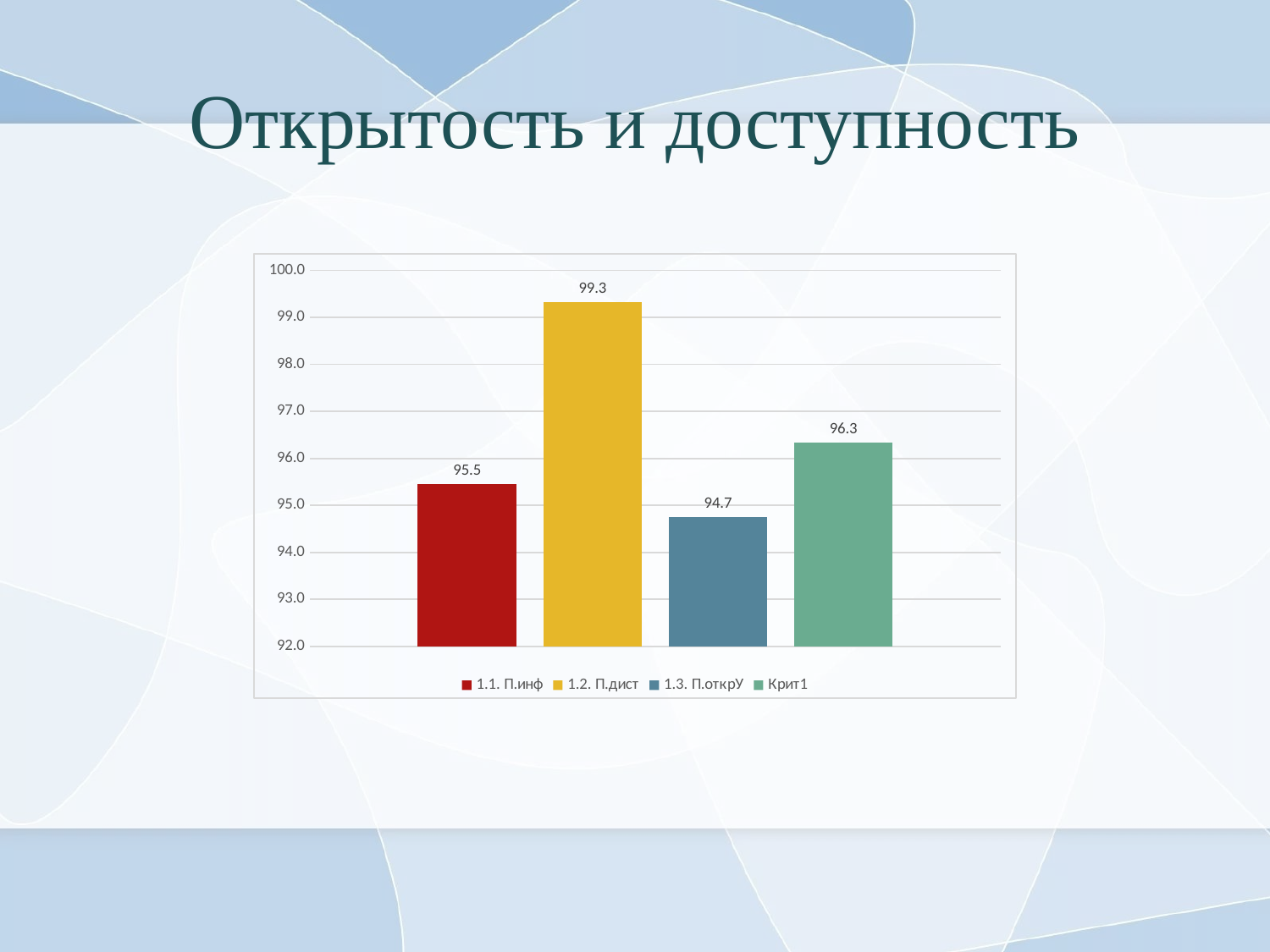

# Открытость и доступность

### Chart

| Category | 1.1. П.инф | 1.2. П.дист | 1.3. П.открУ | Крит1 |
|---|---|---|---|---|
| Критерии | 95.46067415730337 | 99.32584269662921 | 94.74906367041199 | 96.33558052434455 |